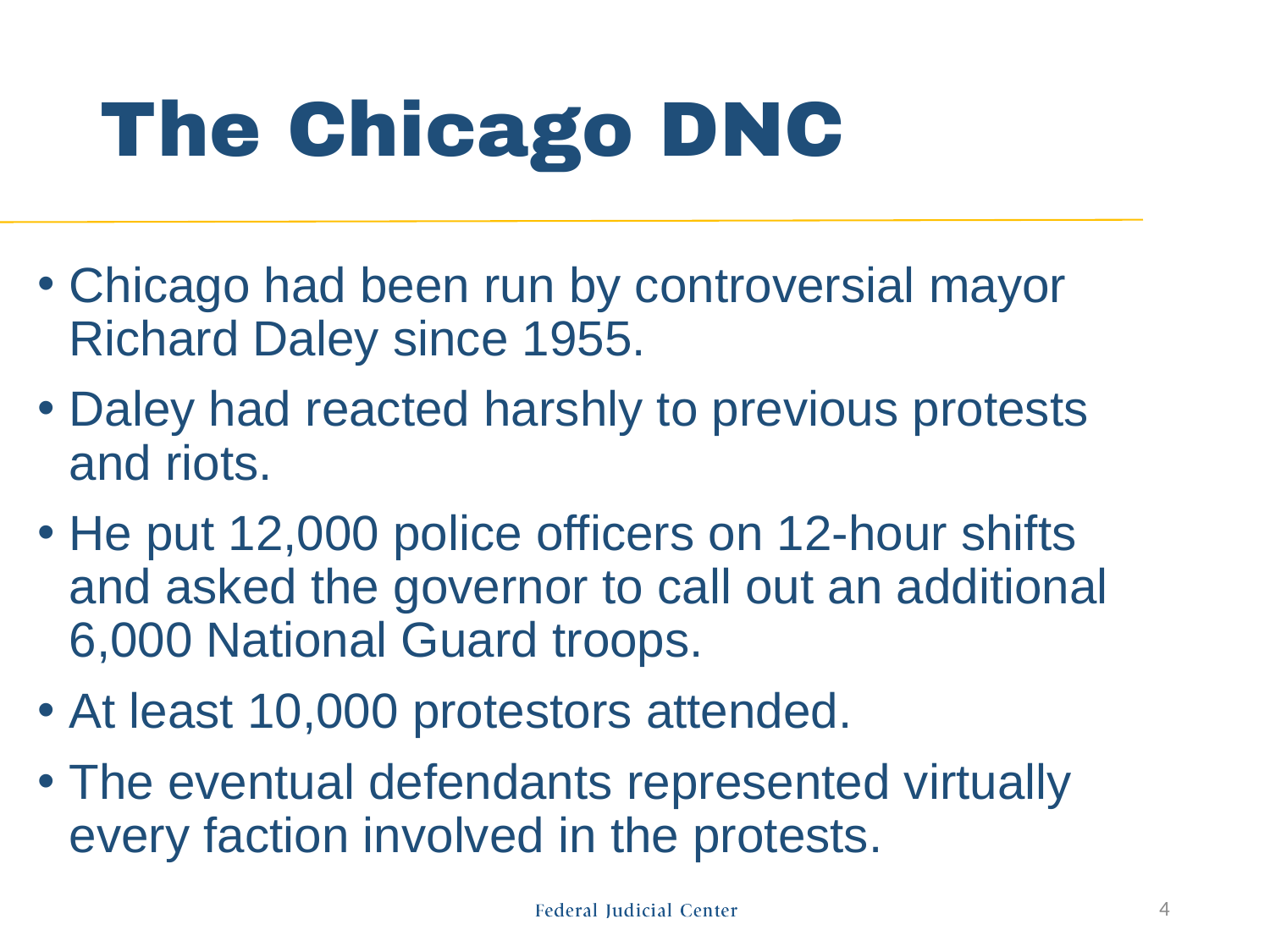

# The Chicago DNC
Chicago had been run by controversial mayor Richard Daley since 1955.
Daley had reacted harshly to previous protests and riots.
He put 12,000 police officers on 12-hour shifts and asked the governor to call out an additional 6,000 National Guard troops.
At least 10,000 protestors attended.
The eventual defendants represented virtually every faction involved in the protests.
4